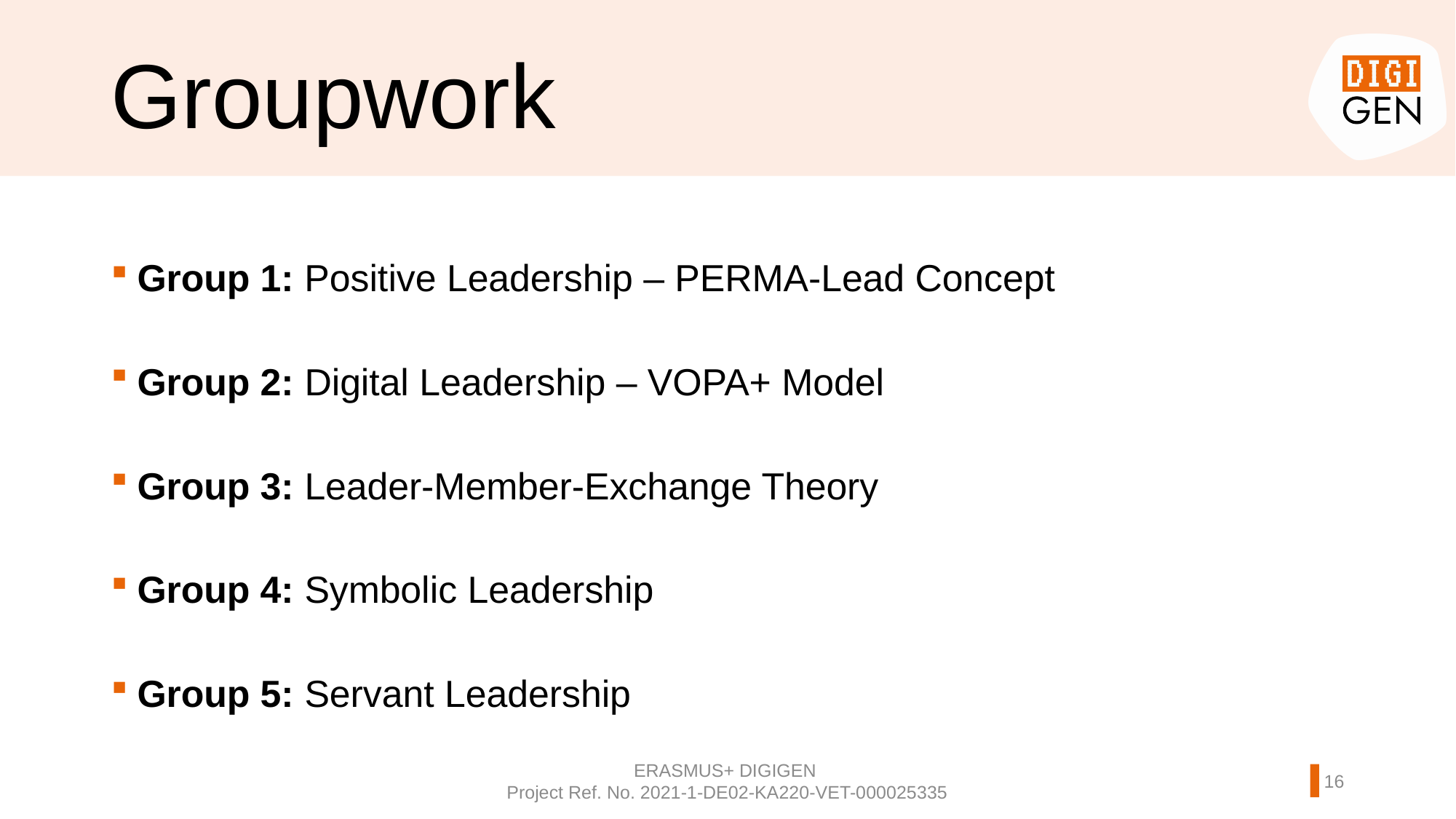

# Groupwork
Group 1: Positive Leadership – PERMA-Lead Concept
Group 2: Digital Leadership – VOPA+ Model
Group 3: Leader-Member-Exchange Theory
Group 4: Symbolic Leadership
Group 5: Servant Leadership
16
ERASMUS+ DIGIGEN
Project Ref. No. 2021-1-DE02-KA220-VET-000025335